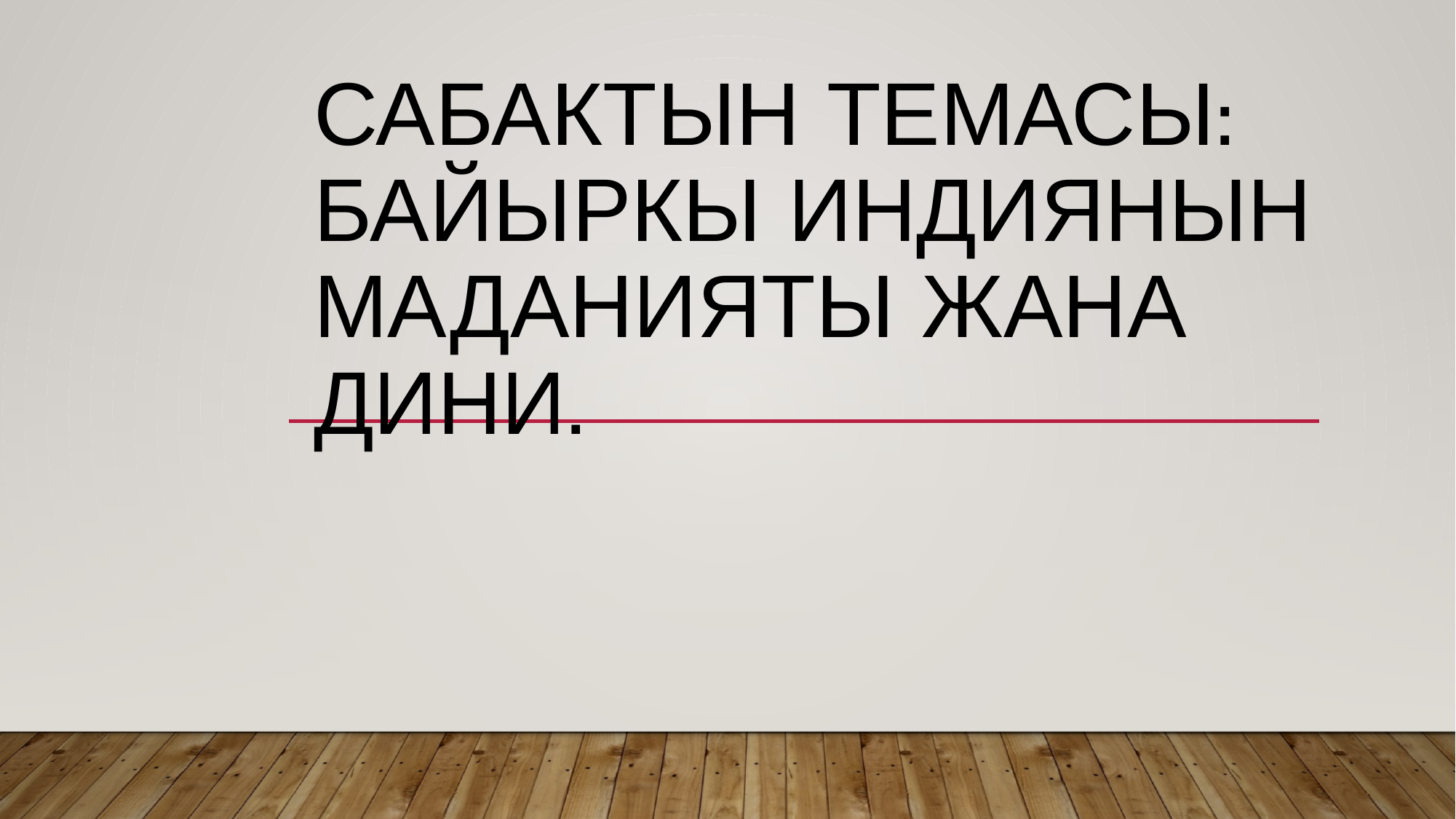

# Сабактын темасы: Байыркы Индиянын маданияты жана дини.